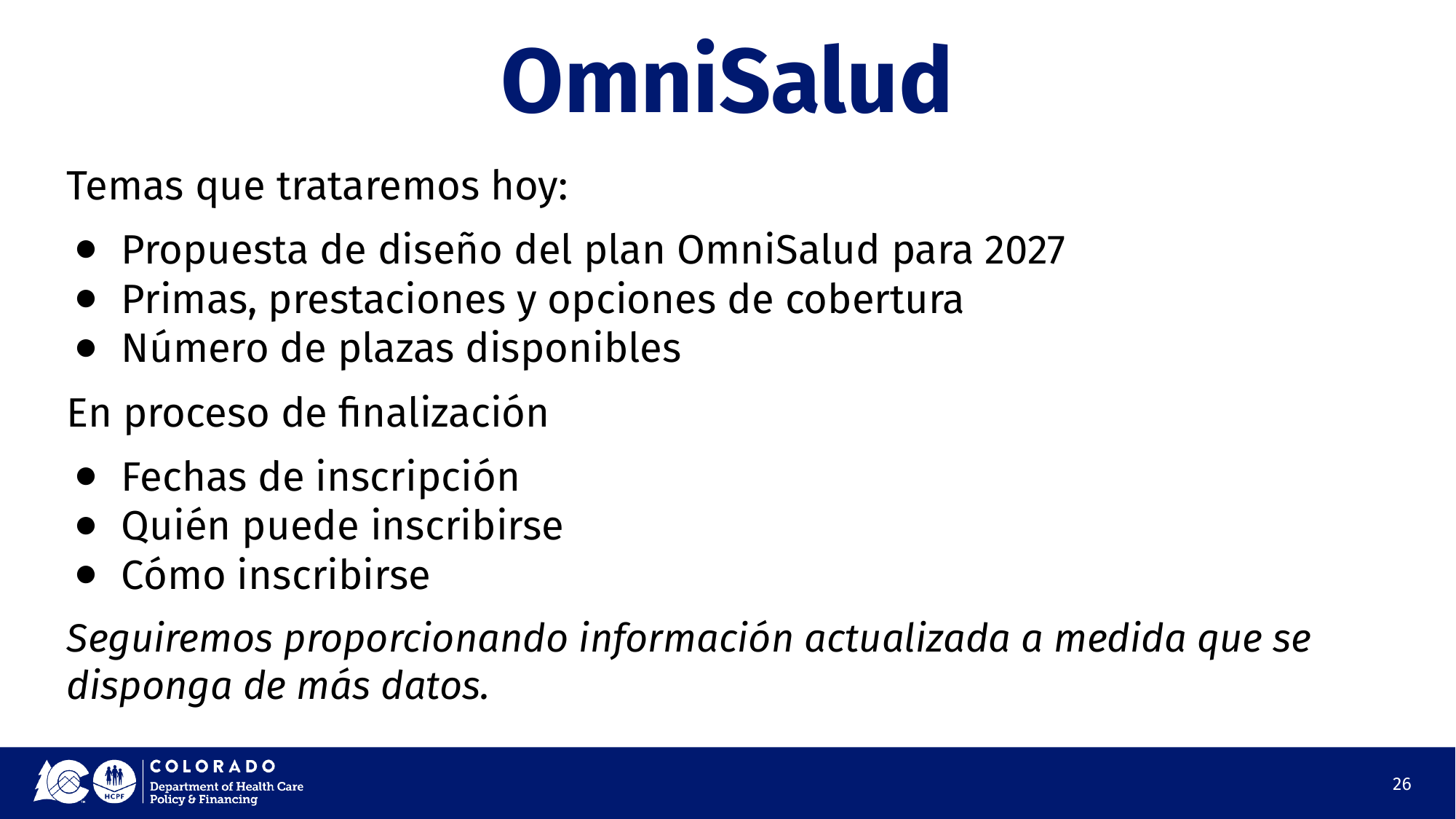

# OmniSalud
Temas que trataremos hoy:
Propuesta de diseño del plan OmniSalud para 2027
Primas, prestaciones y opciones de cobertura
Número de plazas disponibles
En proceso de finalización
Fechas de inscripción
Quién puede inscribirse
Cómo inscribirse
Seguiremos proporcionando información actualizada a medida que se disponga de más datos.

26